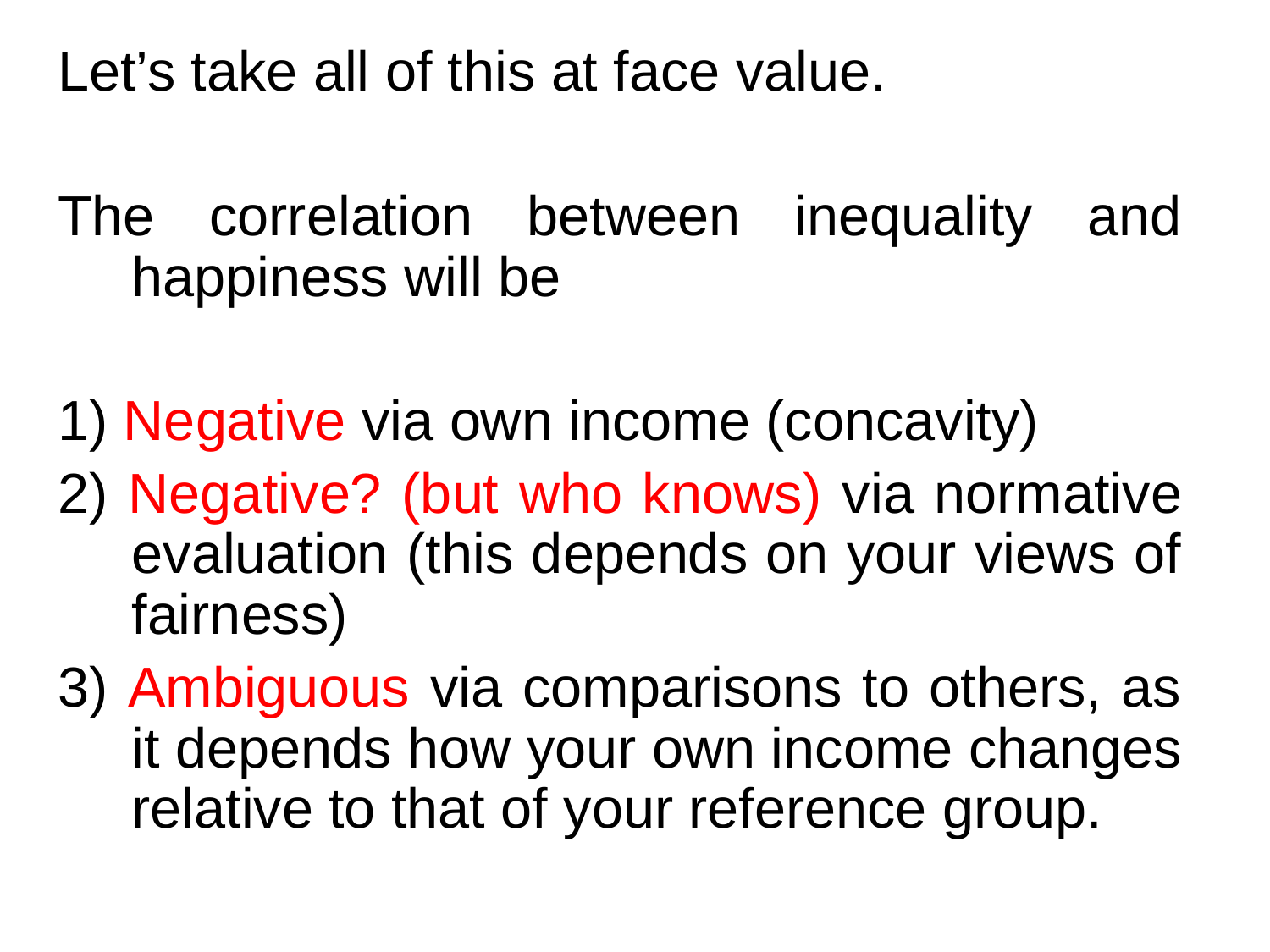

Let’s take all of this at face value.

The correlation between inequality and happiness will be

1) Negative via own income (concavity)
2) Negative? (but who knows) via normative evaluation (this depends on your views of fairness)
3) Ambiguous via comparisons to others, as it depends how your own income changes relative to that of your reference group.